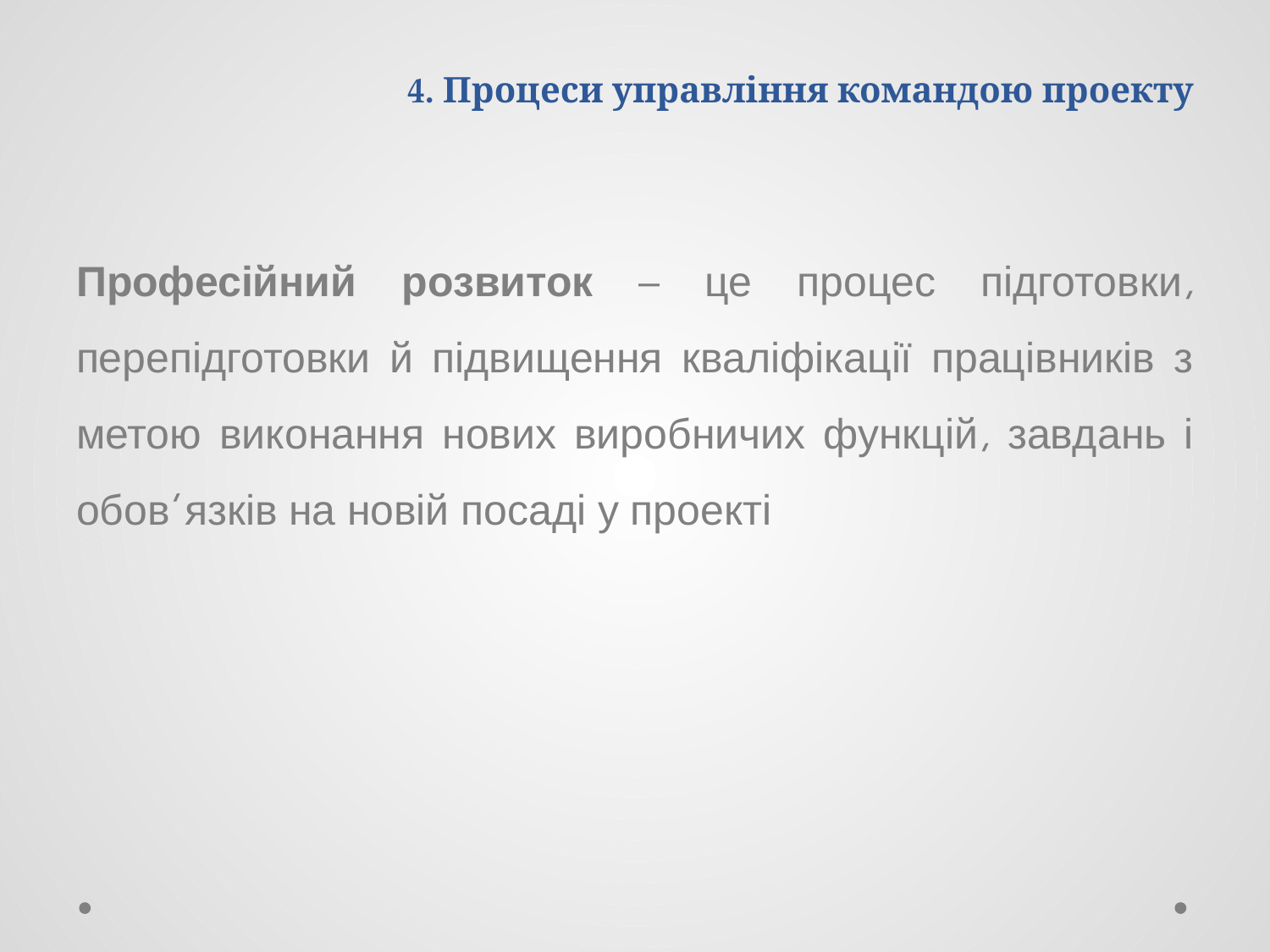

# 4. Процеси управління командою проекту
Професійний розвиток – це процес підготовки, перепідготовки й підвищення кваліфікації працівників з метою виконання нових виробничих функцій, завдань і обов’язків на новій посаді у проекті